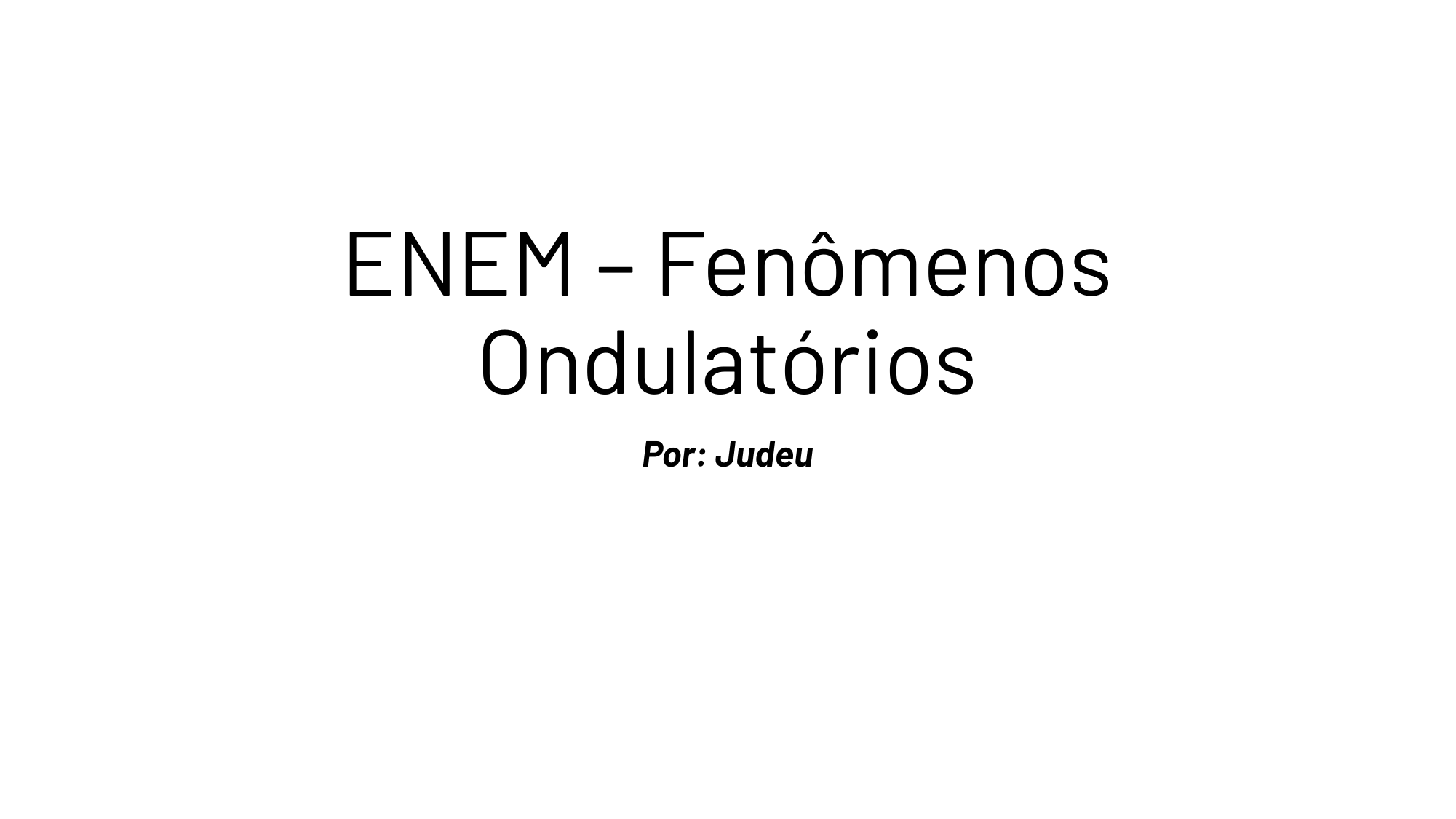

# ENEM – Fenômenos Ondulatórios
Por: Judeu